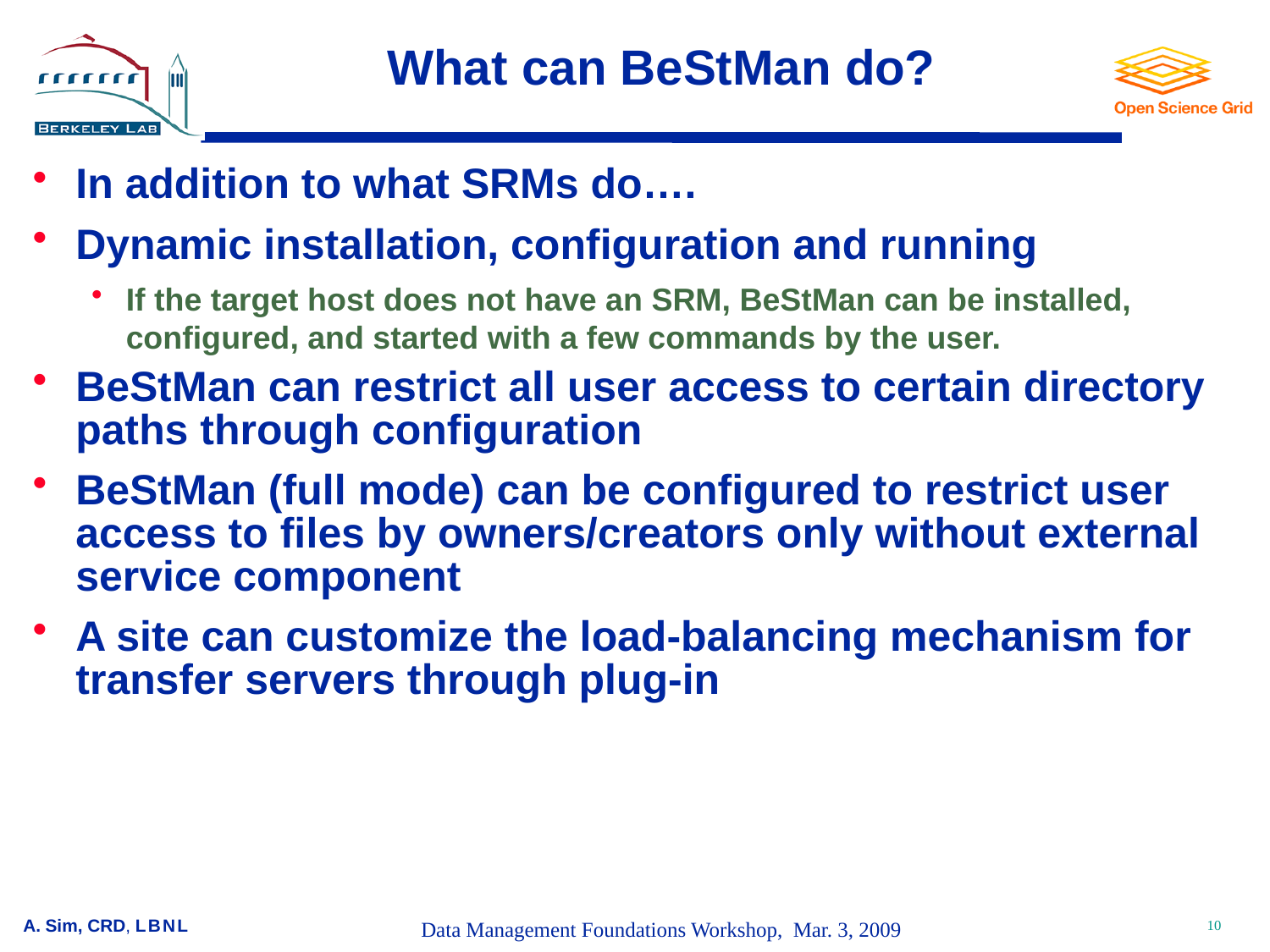

# What can BeStMan do?
In addition to what SRMs do….
Dynamic installation, configuration and running
If the target host does not have an SRM, BeStMan can be installed, configured, and started with a few commands by the user.
BeStMan can restrict all user access to certain directory paths through configuration
BeStMan (full mode) can be configured to restrict user access to files by owners/creators only without external service component
A site can customize the load-balancing mechanism for transfer servers through plug-in